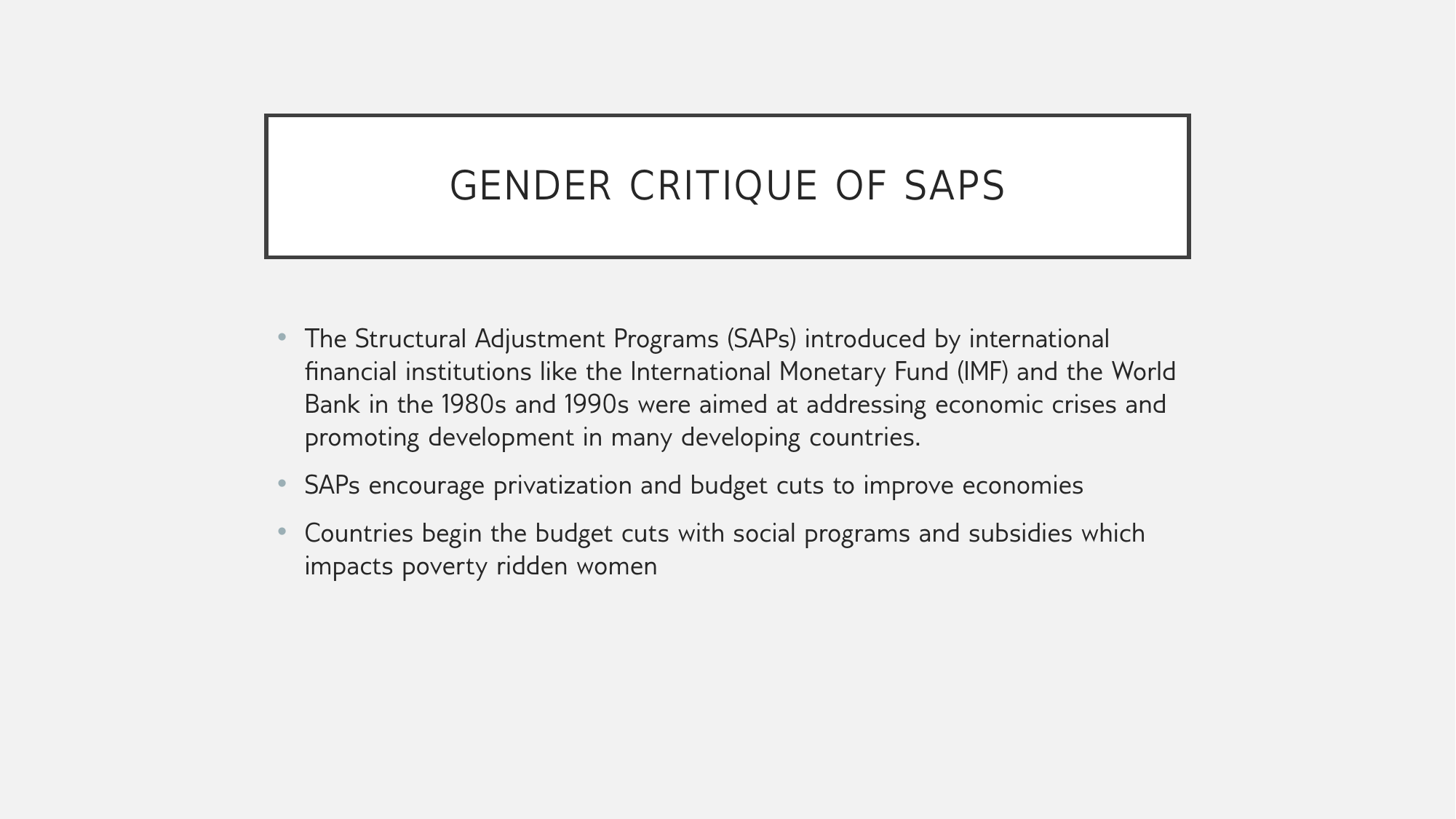

# Gender critique of saps
The Structural Adjustment Programs (SAPs) introduced by international financial institutions like the International Monetary Fund (IMF) and the World Bank in the 1980s and 1990s were aimed at addressing economic crises and promoting development in many developing countries.
SAPs encourage privatization and budget cuts to improve economies
Countries begin the budget cuts with social programs and subsidies which impacts poverty ridden women